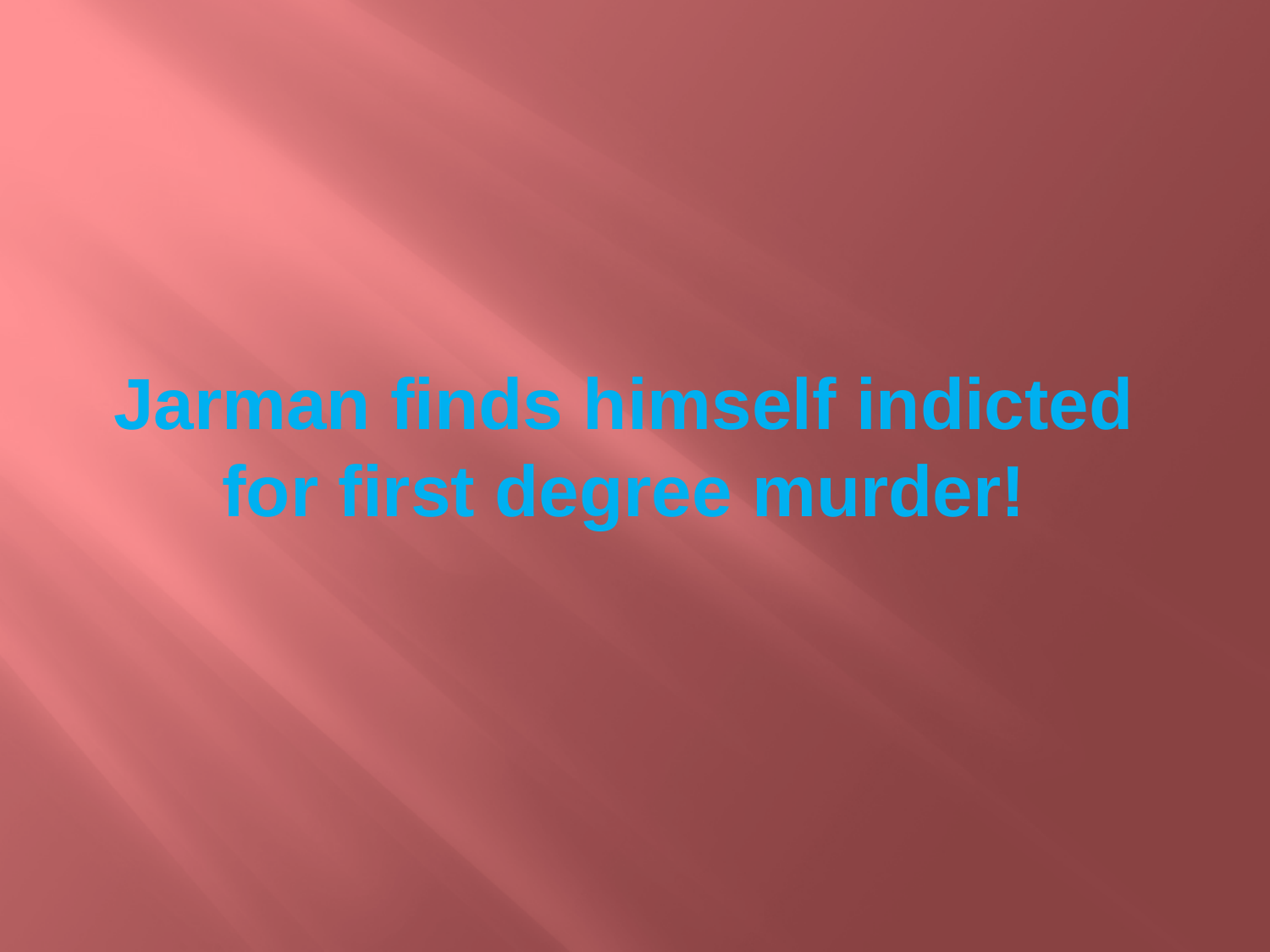

# Jarman finds himself indicted for first degree murder!